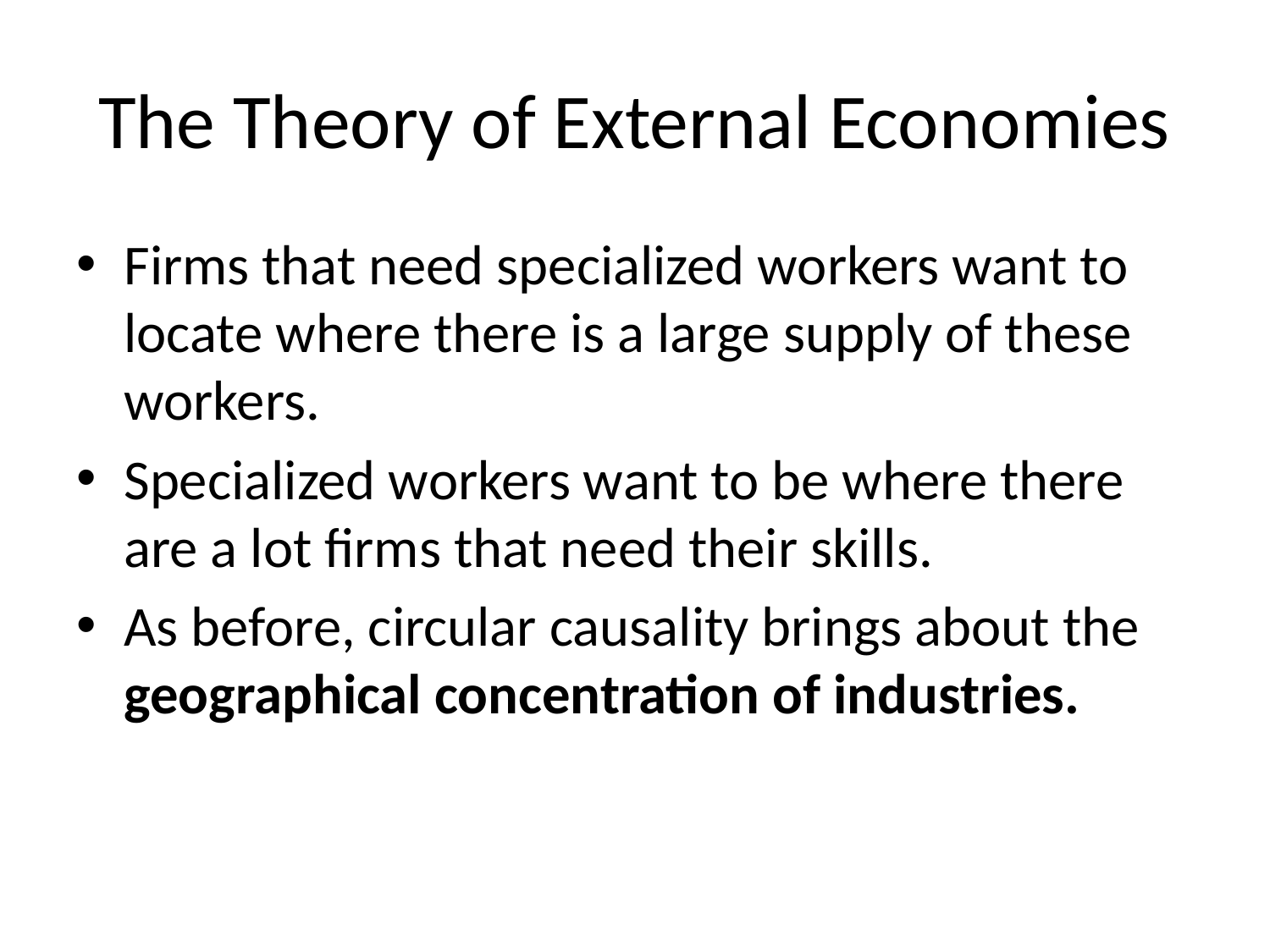

# The Theory of External Economies
Firms that need specialized workers want to locate where there is a large supply of these workers.
Specialized workers want to be where there are a lot firms that need their skills.
As before, circular causality brings about the geographical concentration of industries.